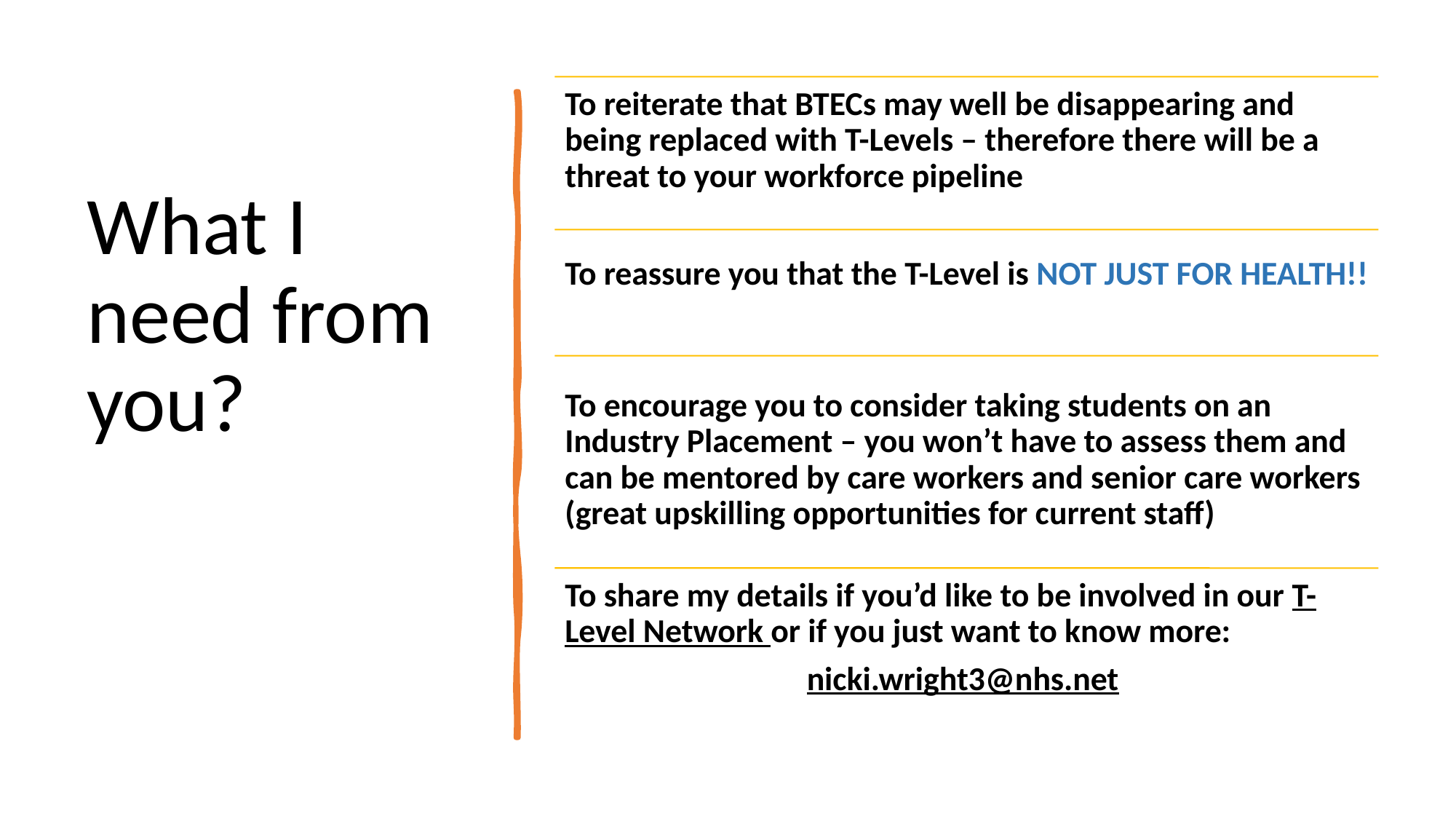

To reiterate that BTECs may well be disappearing and being replaced with T-Levels – therefore there will be a threat to your workforce pipeline
To reassure you that the T-Level is NOT JUST FOR HEALTH!!
To encourage you to consider taking students on an Industry Placement – you won’t have to assess them and can be mentored by care workers and senior care workers (great upskilling opportunities for current staff)
To share my details if you’d like to be involved in our T-Level Network or if you just want to know more:
nicki.wright3@nhs.net
# What I need from you?